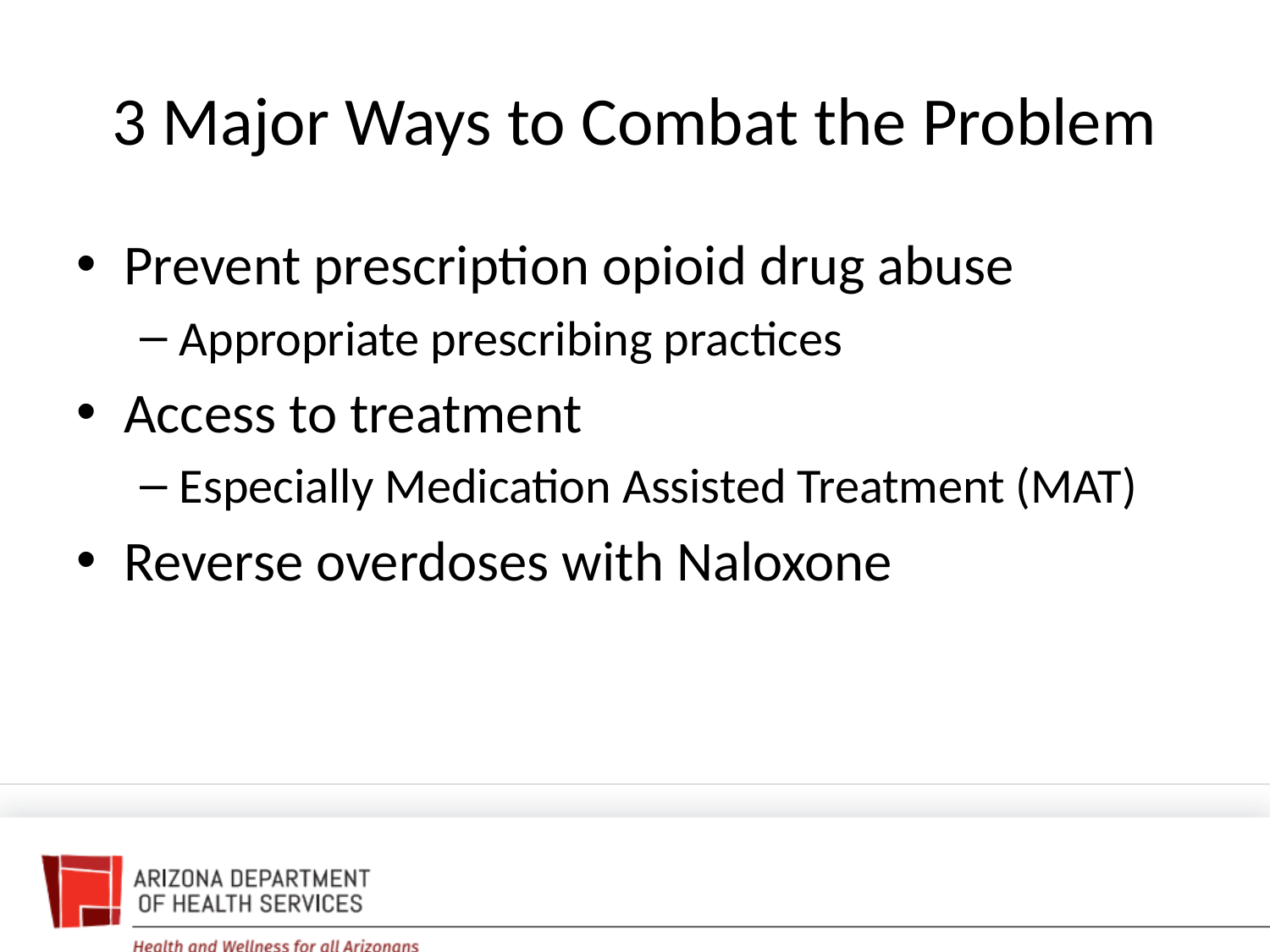

# 3 Major Ways to Combat the Problem
Prevent prescription opioid drug abuse
Appropriate prescribing practices
Access to treatment
Especially Medication Assisted Treatment (MAT)
Reverse overdoses with Naloxone